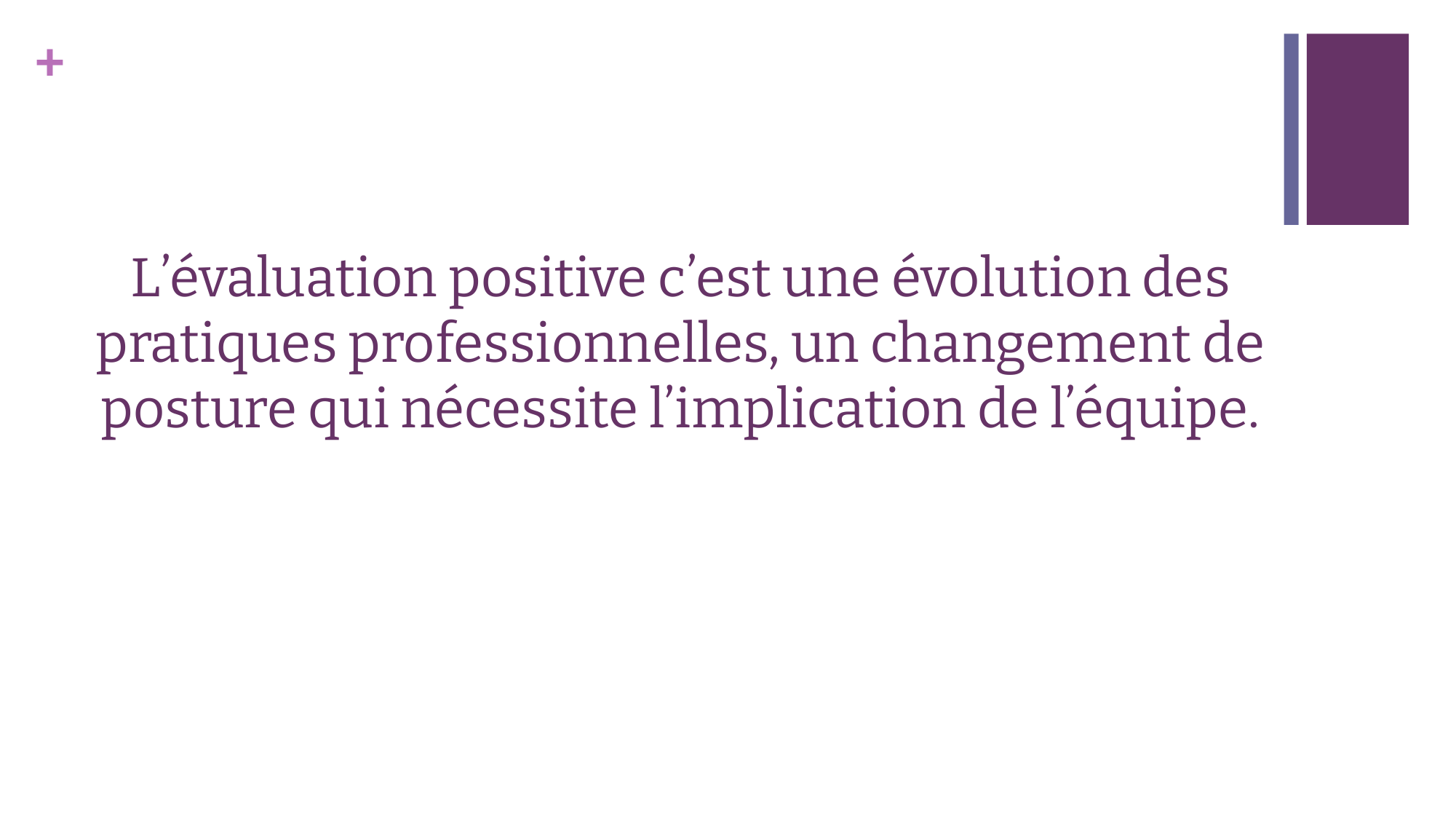

L’évaluation positive c’est une évolution des pratiques professionnelles, un changement de posture qui nécessite l’implication de l’équipe.